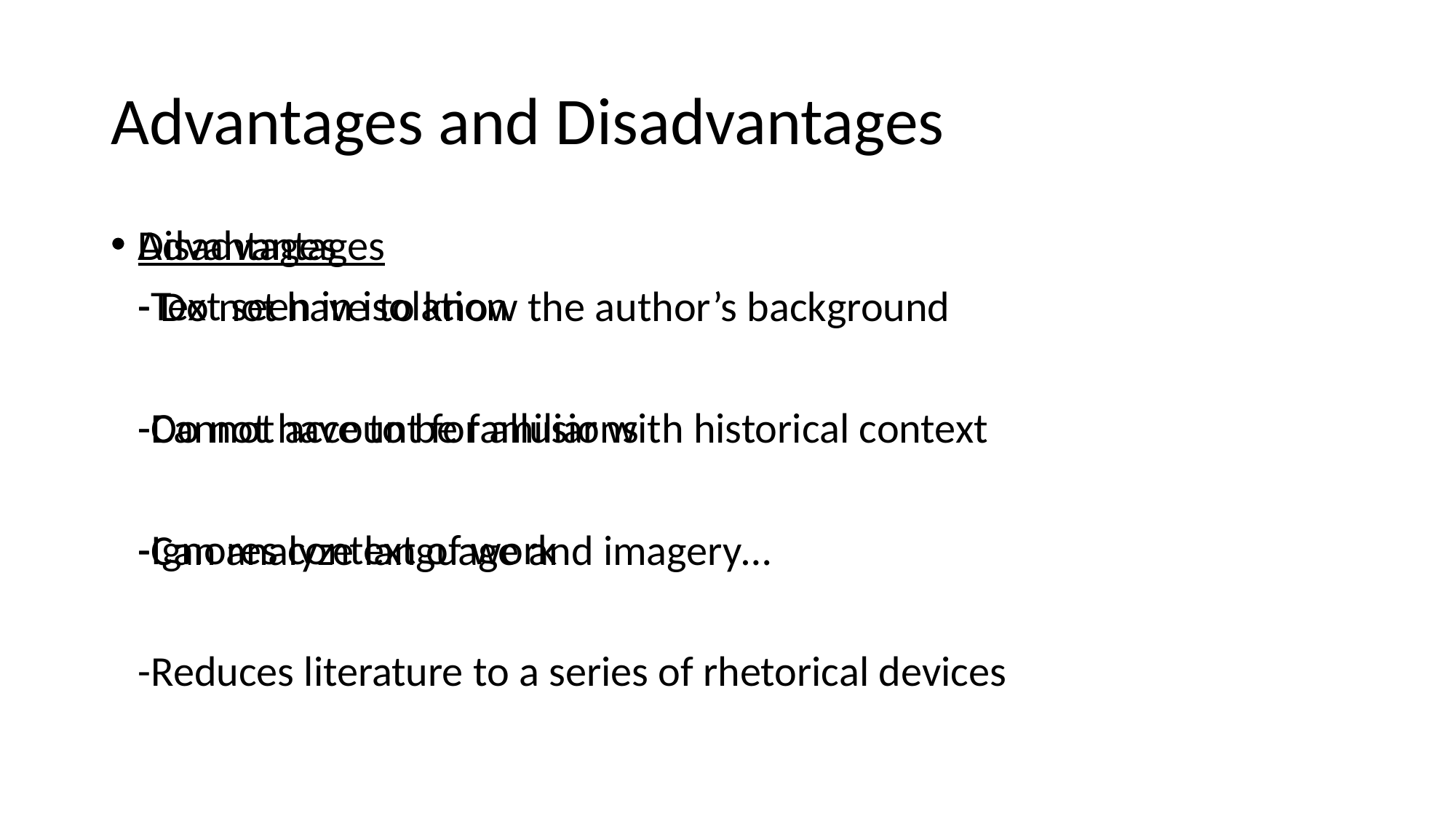

# Advantages and Disadvantages
Advantages
	- Do not have to know the author’s background

	-Do not have to be familiar with historical context

	-Can analyze language and imagery…
Disadvantages
	-Text seen in isolation

	-Cannot account for allusions

	-Ignores context of work

	-Reduces literature to a series of rhetorical devices